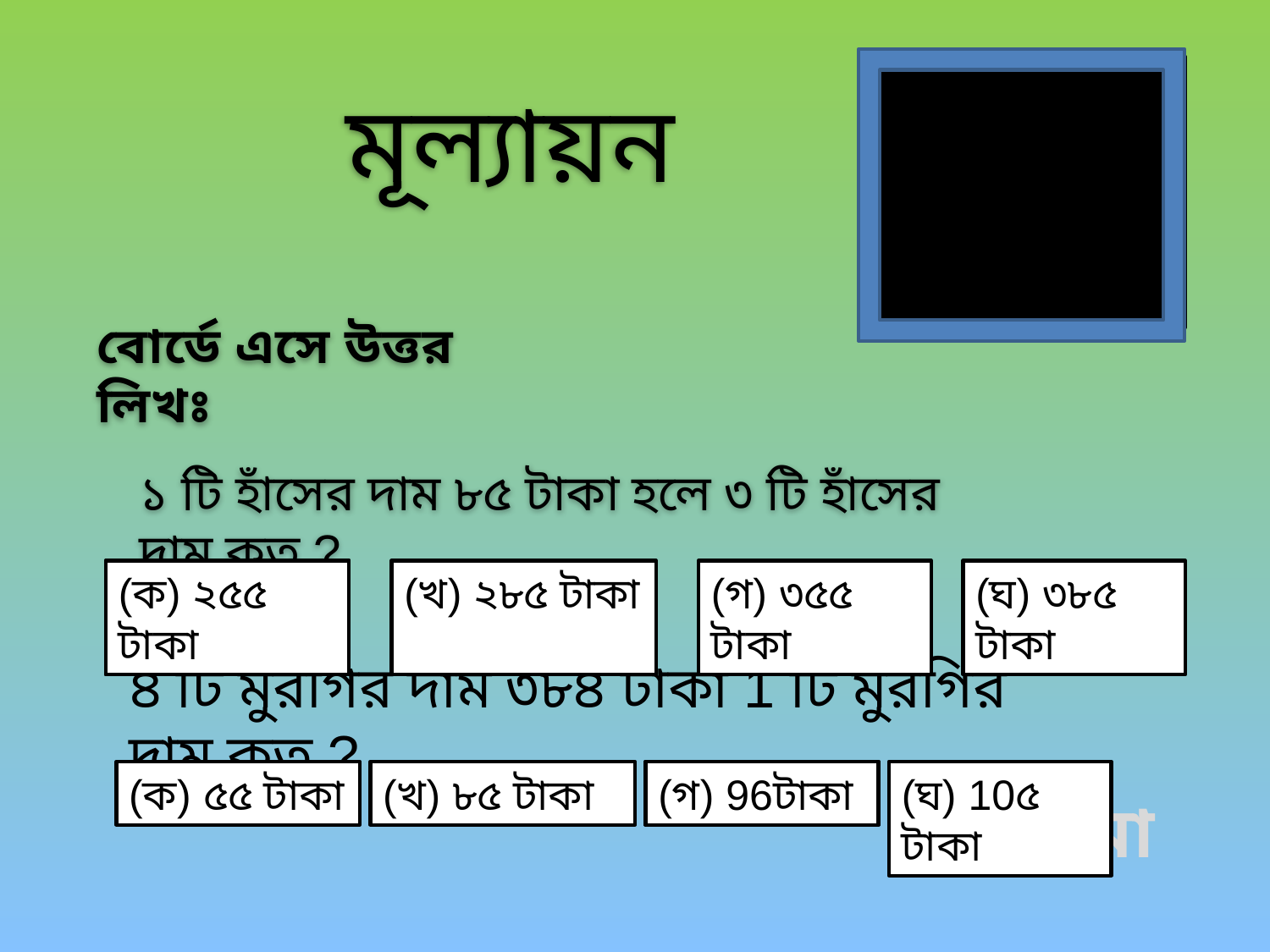

মূল্যায়ন
বোর্ডে এসে উত্তর লিখঃ
১ টি হাঁসের দাম ৮৫ টাকা হলে ৩ টি হাঁসের দাম কত ?
(ক) ২৫৫ টাকা
(ক) ২৫৫ টাকা
(খ) ২৮৫ টাকা
(গ) ৩৫৫ টাকা
(ঘ) ৩৮৫ টাকা
৪ টি মুরগির দাম ৩৮৪ টাকা 1 টি মুরগির দাম কত ?
(ক) ৫৫ টাকা
(খ) ৮৫ টাকা
(গ) 96টাকা
(গ) 96টাকা
(ঘ) 10৫ টাকা